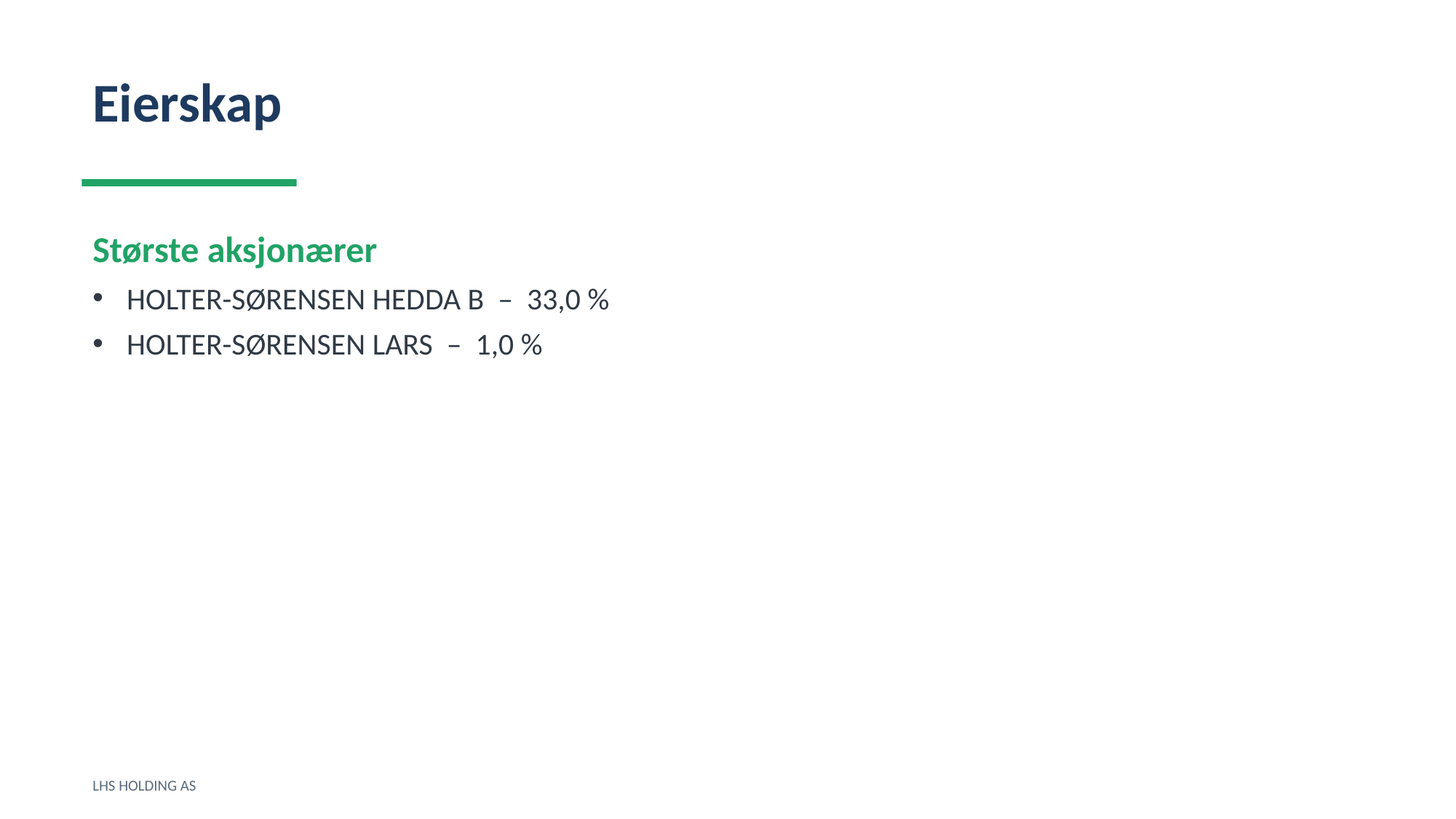

Eierskap

Største aksjonærer
HOLTER-SØRENSEN HEDDA B  –  33,0 %
HOLTER-SØRENSEN LARS  –  1,0 %
LHS HOLDING AS